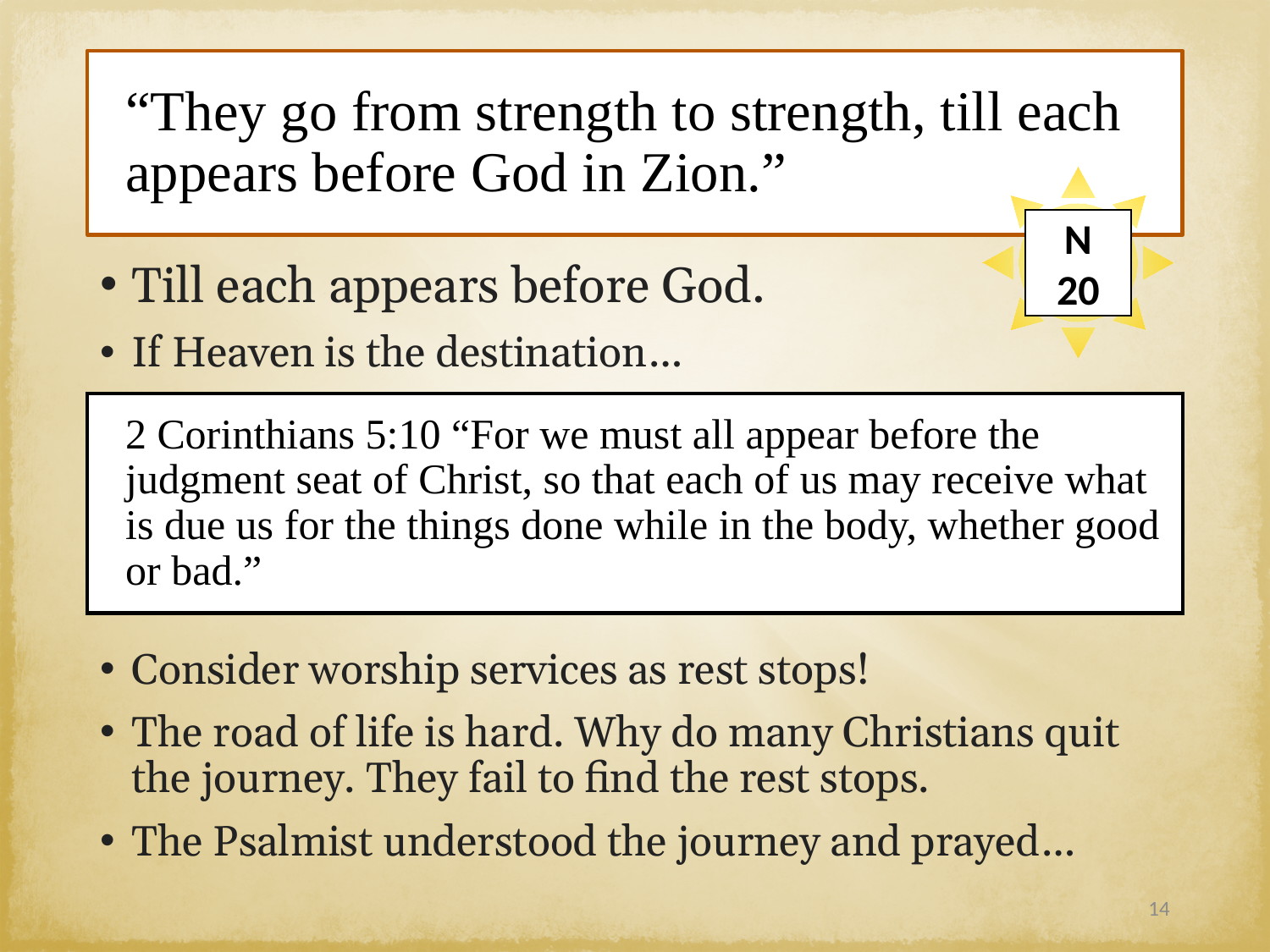

# “They go from strength to strength, till each appears before God in Zion.”

N
20
Till each appears before God.
If Heaven is the destination…

Consider worship services as rest stops!
The road of life is hard. Why do many Christians quit the journey. They fail to find the rest stops.
The Psalmist understood the journey and prayed…
2 Corinthians 5:10 “For we must all appear before the judgment seat of Christ, so that each of us may receive what is due us for the things done while in the body, whether good or bad.”
14